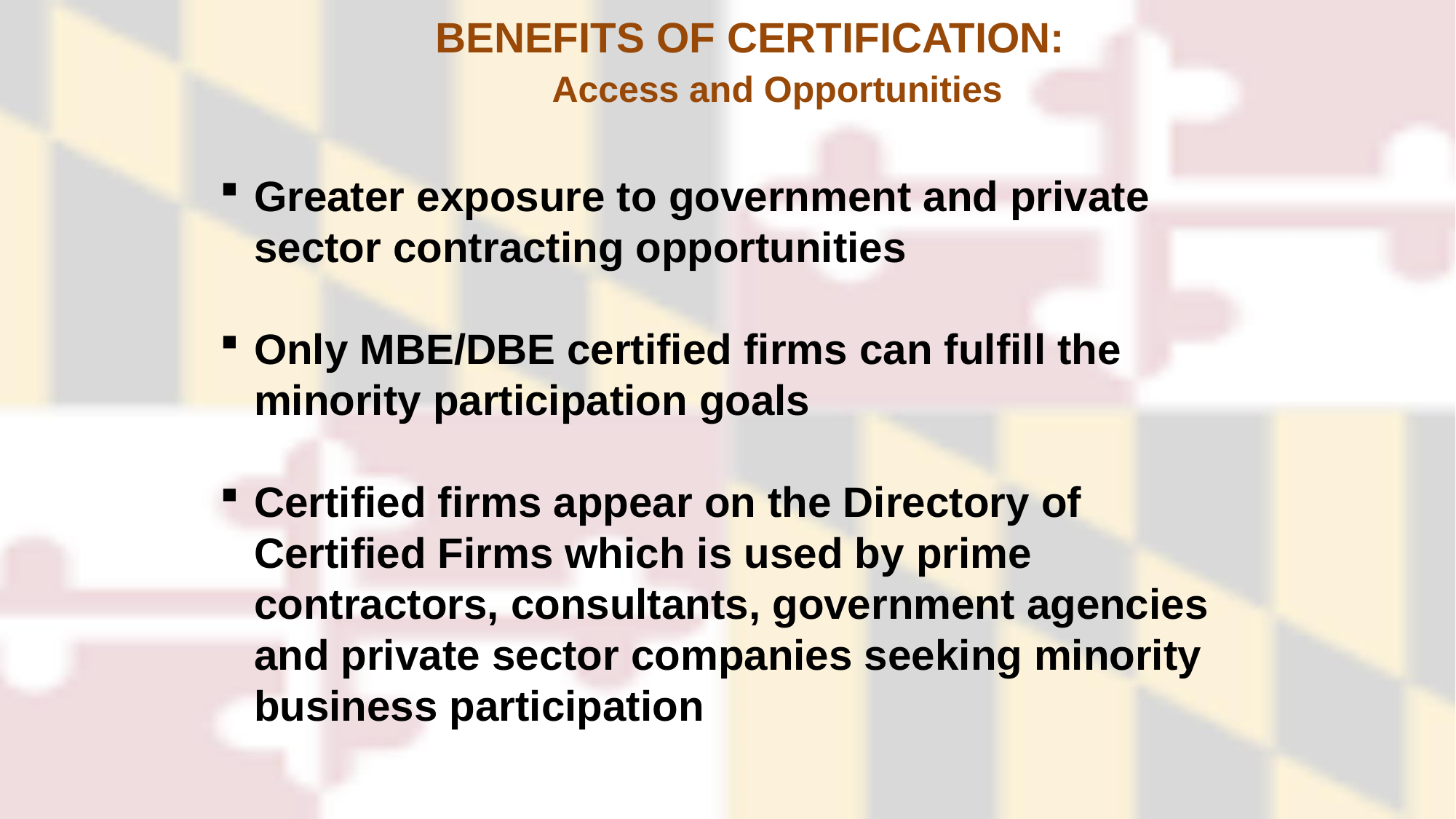

BENEFITS OF CERTIFICATION:
        Access and Opportunities
Greater exposure to government and private sector contracting opportunities

Only MBE/DBE certified firms can fulfill the minority participation goals

Certified firms appear on the Directory of Certified Firms which is used by prime contractors, consultants, government agencies and private sector companies seeking minority business participation